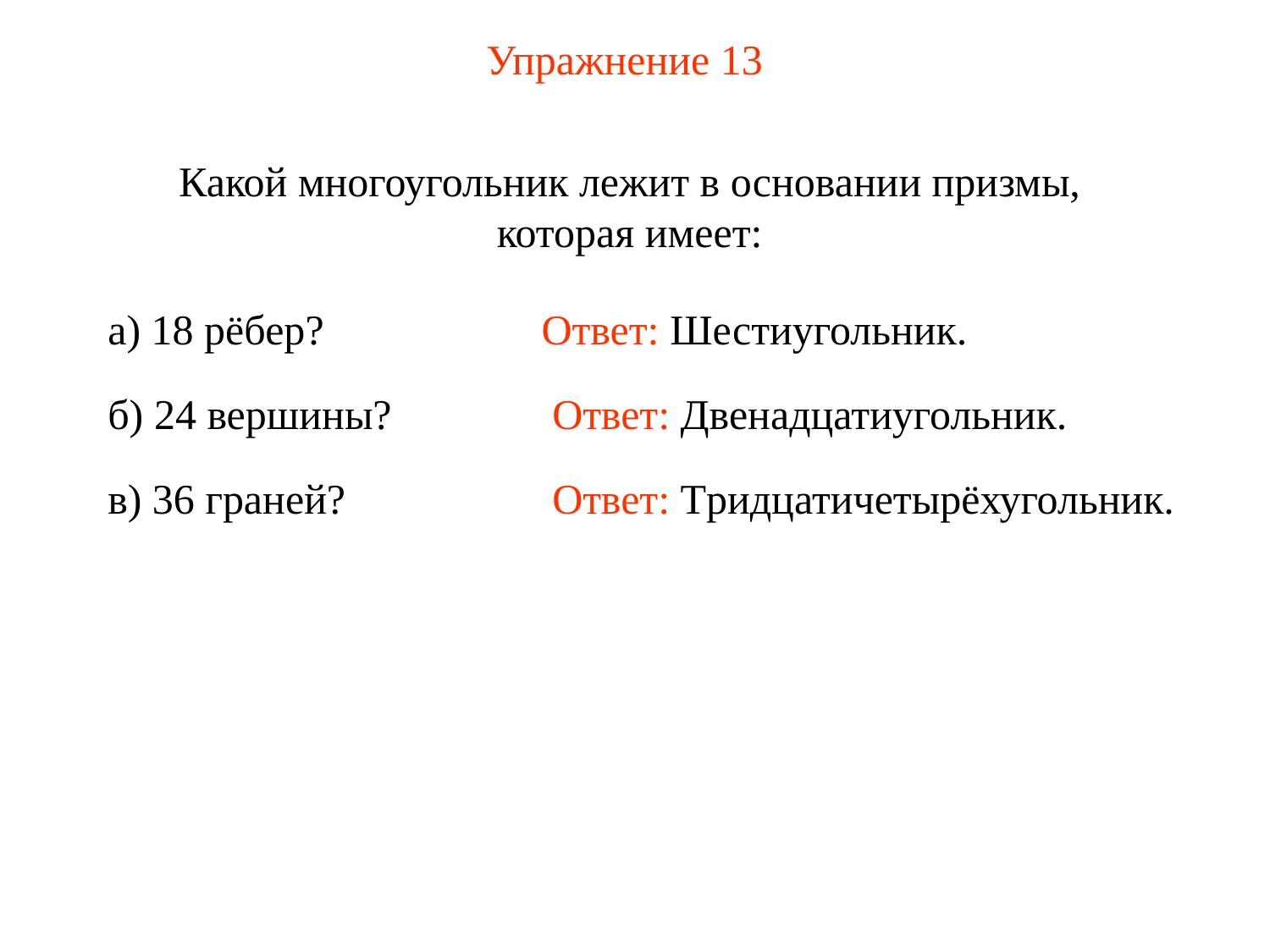

# Упражнение 13
Какой многоугольник лежит в основании призмы, которая имеет:
а) 18 рёбер?
Ответ: Шестиугольник.
б) 24 вершины?
Ответ: Двенадцатиугольник.
в) 36 граней?
Ответ: Тридцатичетырёхугольник.